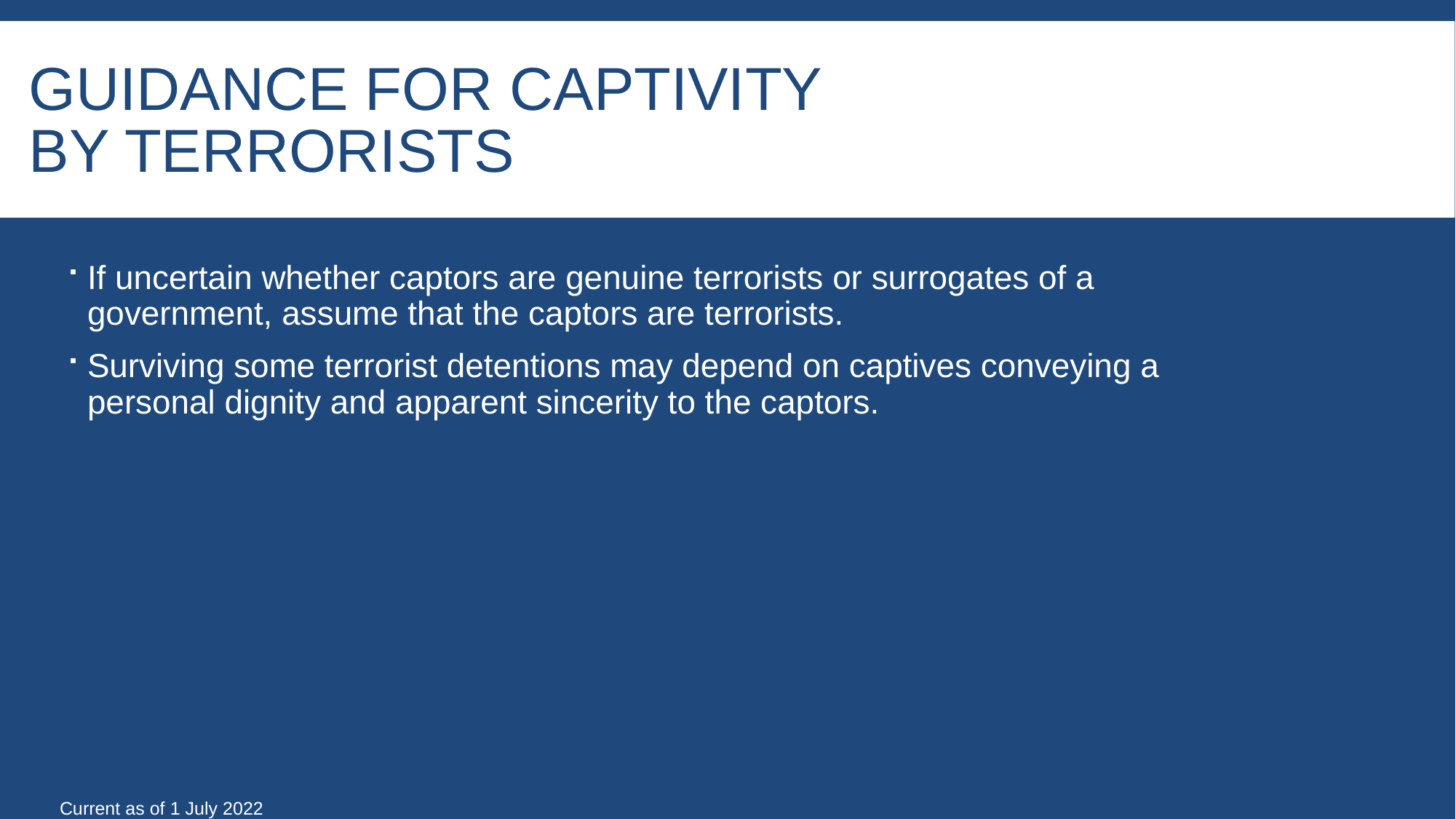

# Guidance For Captivity By Terrorists
If uncertain whether captors are genuine terrorists or surrogates of a government, assume that the captors are terrorists.
Surviving some terrorist detentions may depend on captives conveying a personal dignity and apparent sincerity to the captors.